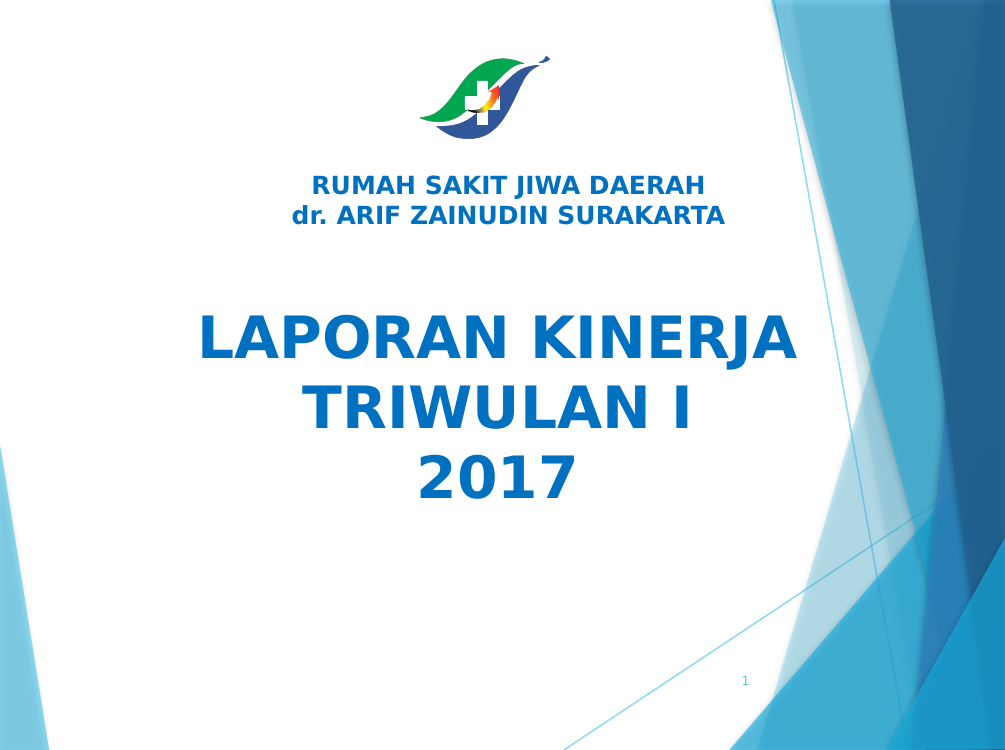

RUMAH SAKIT JIWA DAERAH
dr. ARIF ZAINUDIN SURAKARTA
LAPORAN KINERJA
TRIWULAN I
2017

1